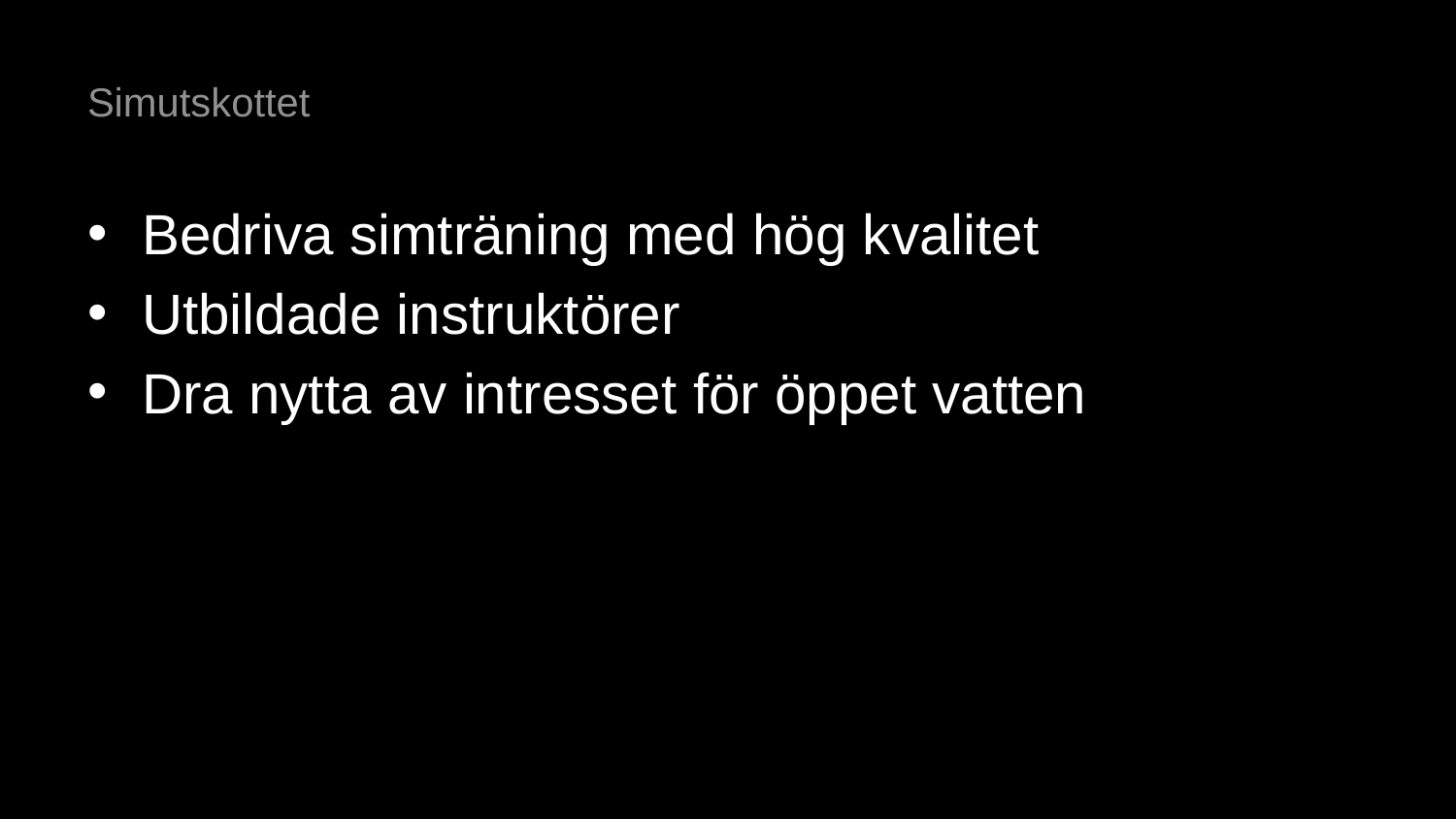

# Simutskottet
Bedriva simträning med hög kvalitet
Utbildade instruktörer
Dra nytta av intresset för öppet vatten